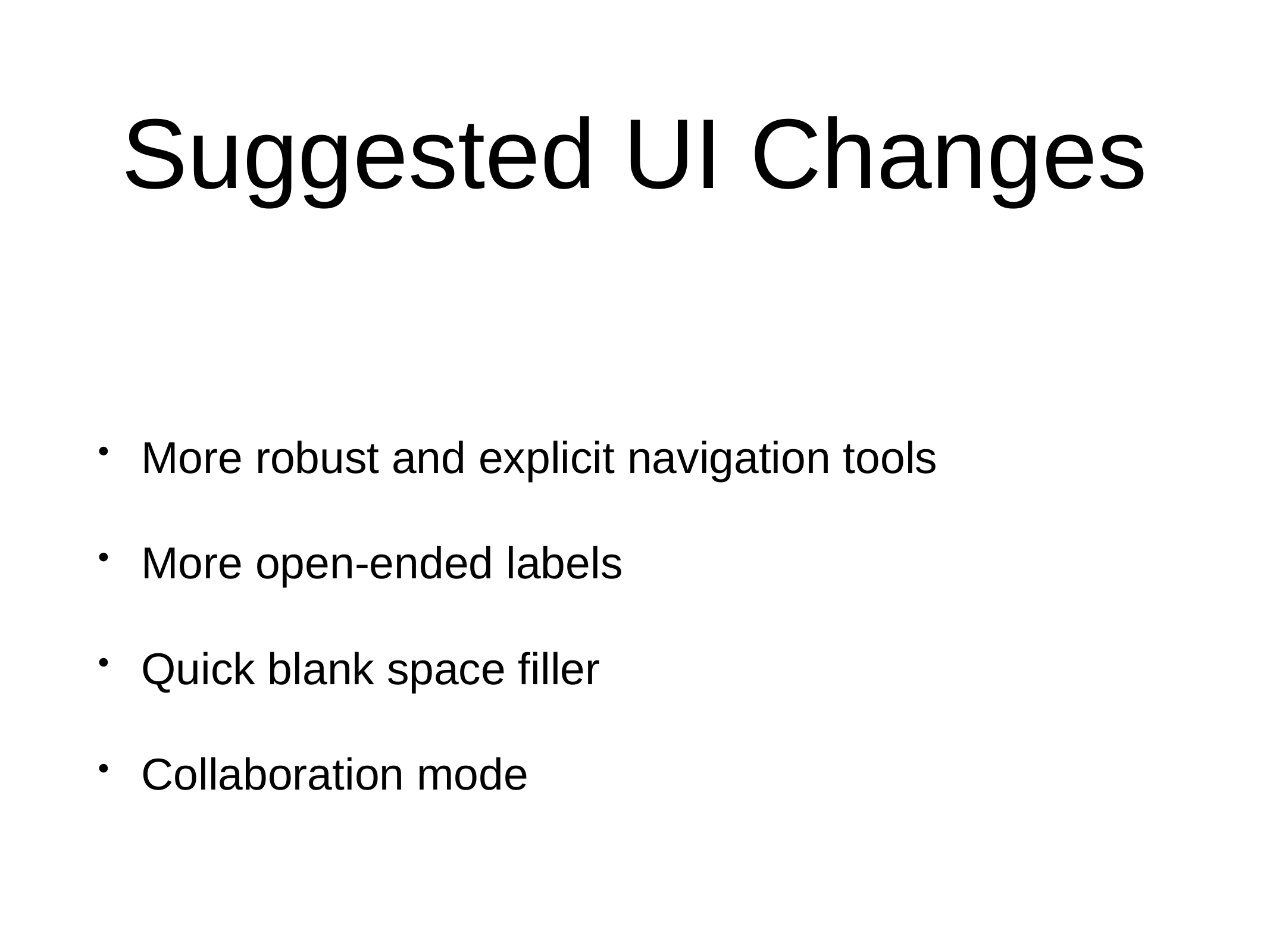

# Suggested UI Changes

More robust and explicit navigation tools
More open-ended labels
Quick blank space filler
Collaboration mode